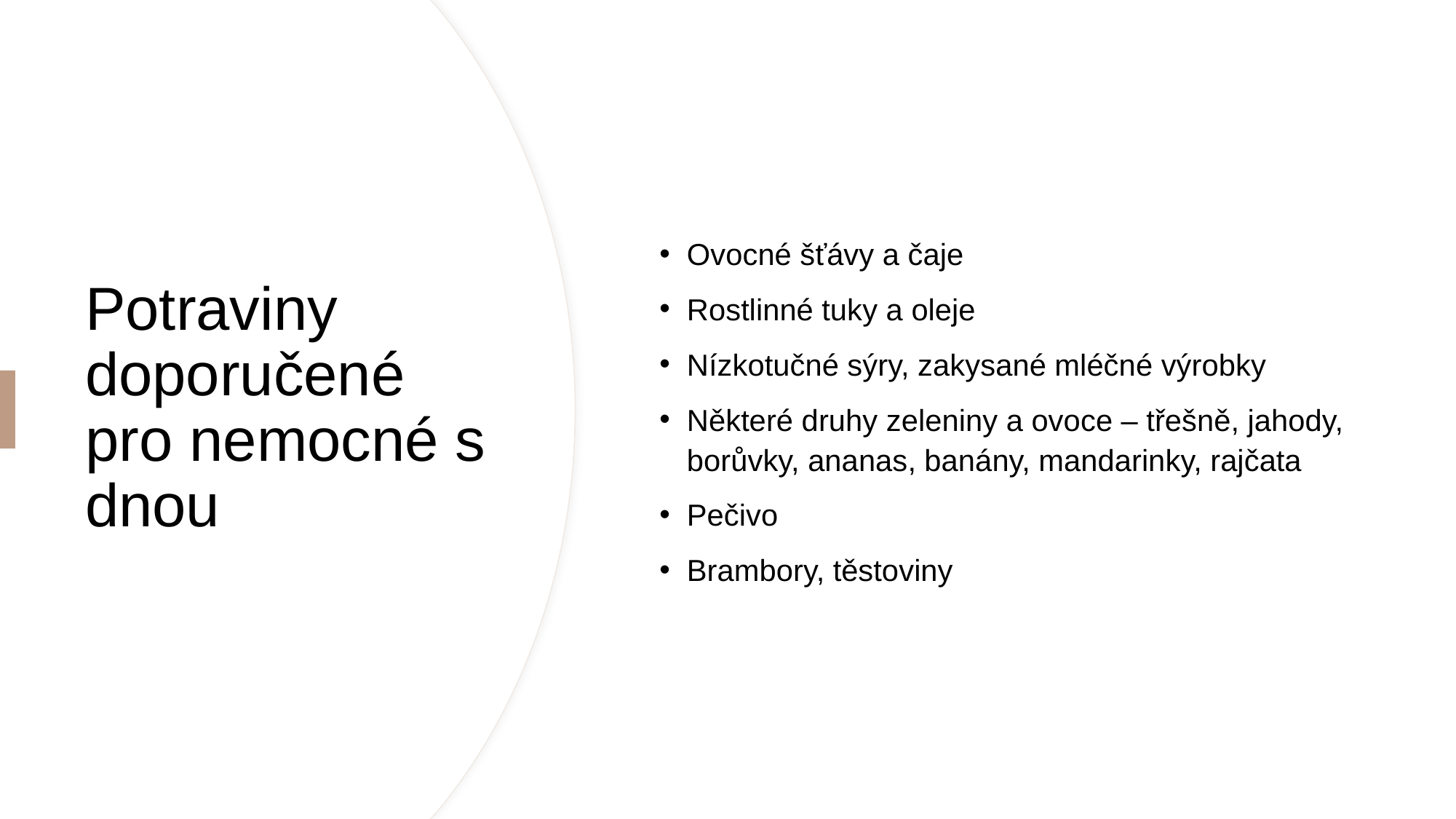

Ovocné šťávy a čaje
Rostlinné tuky a oleje
Nízkotučné sýry, zakysané mléčné výrobky
Některé druhy zeleniny a ovoce – třešně, jahody, borůvky, ananas, banány, mandarinky, rajčata
Pečivo
Brambory, těstoviny
# Potraviny doporučené pro nemocné s dnou